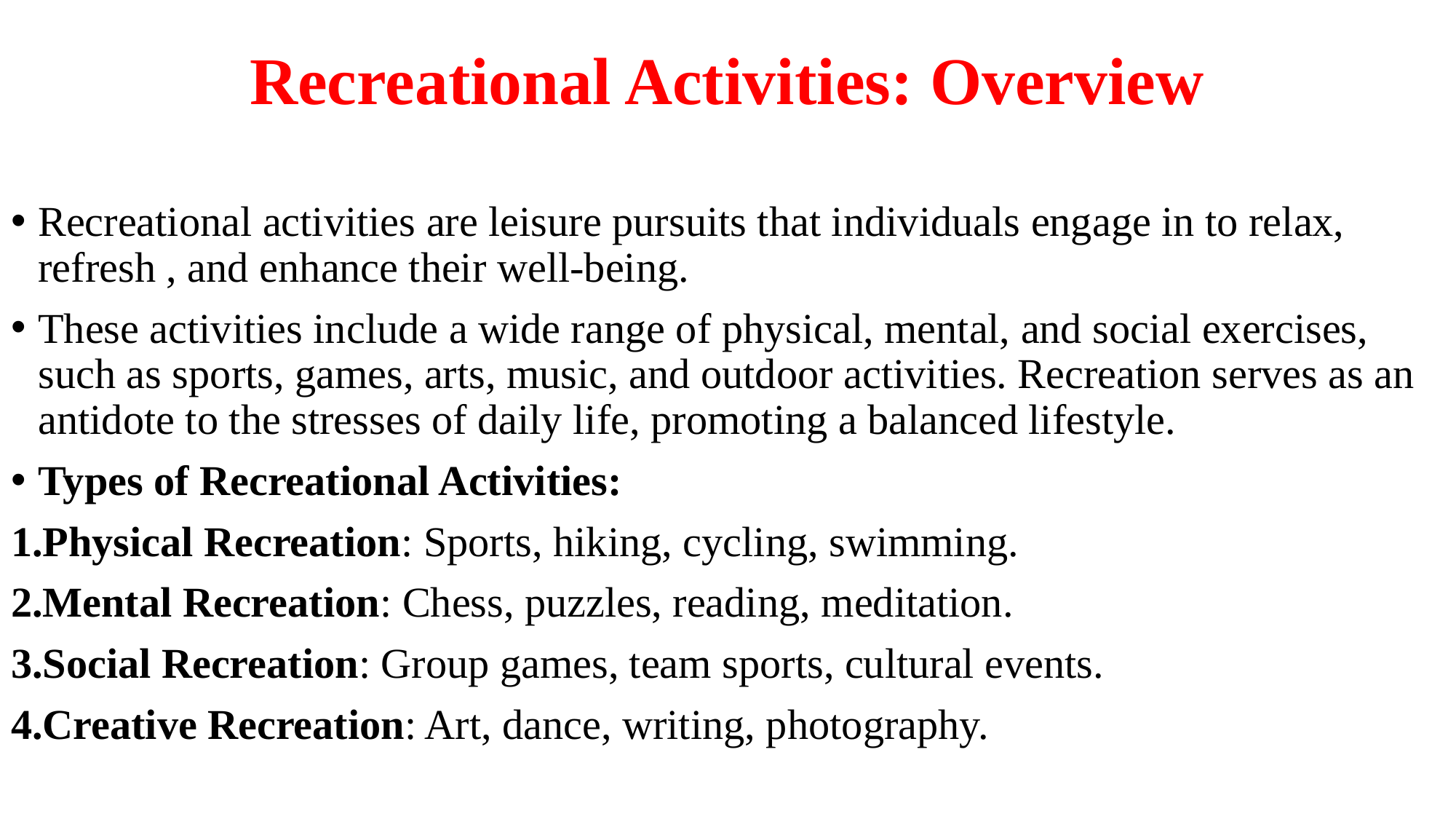

# Recreational Activities: Overview

Recreational activities are leisure pursuits that individuals engage in to relax, refresh , and enhance their well-being.
These activities include a wide range of physical, mental, and social exercises, such as sports, games, arts, music, and outdoor activities. Recreation serves as an antidote to the stresses of daily life, promoting a balanced lifestyle.
Types of Recreational Activities:
Physical Recreation: Sports, hiking, cycling, swimming.
Mental Recreation: Chess, puzzles, reading, meditation.
Social Recreation: Group games, team sports, cultural events.
Creative Recreation: Art, dance, writing, photography.